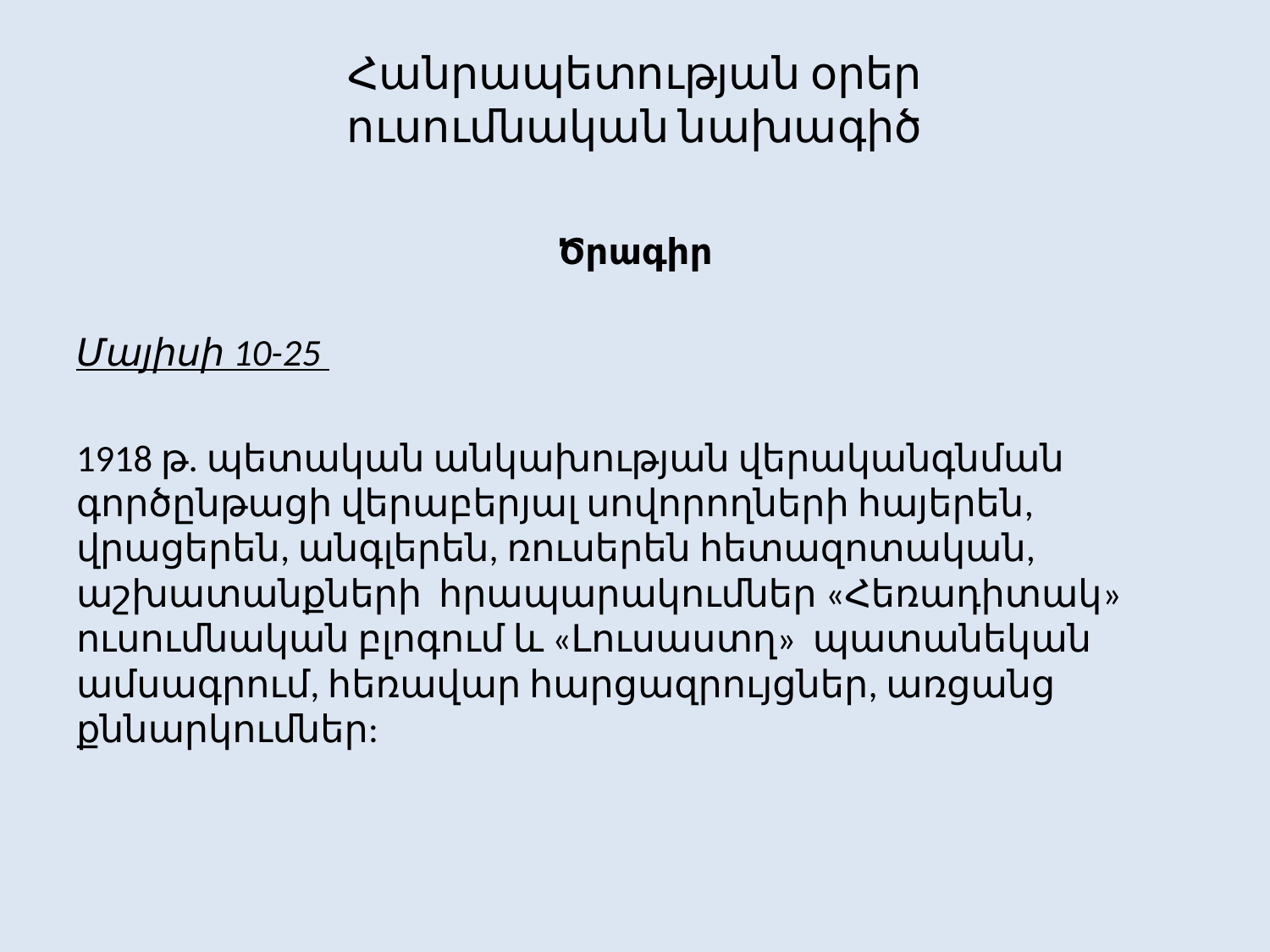

# Հանրապետության օրեր ուսումնական նախագիծ
Ծրագիր

Մայիսի 10-25

1918 թ. պետական անկախության վերականգնման գործընթացի վերաբերյալ սովորողների հայերեն, վրացերեն, անգլերեն, ռուսերեն հետազոտական, աշխատանքների  հրապարակումներ «Հեռադիտակ» ուսումնական բլոգում և «Լուսաստղ»  պատանեկան ամսագրում, հեռավար հարցազրույցներ, առցանց քննարկումներ: